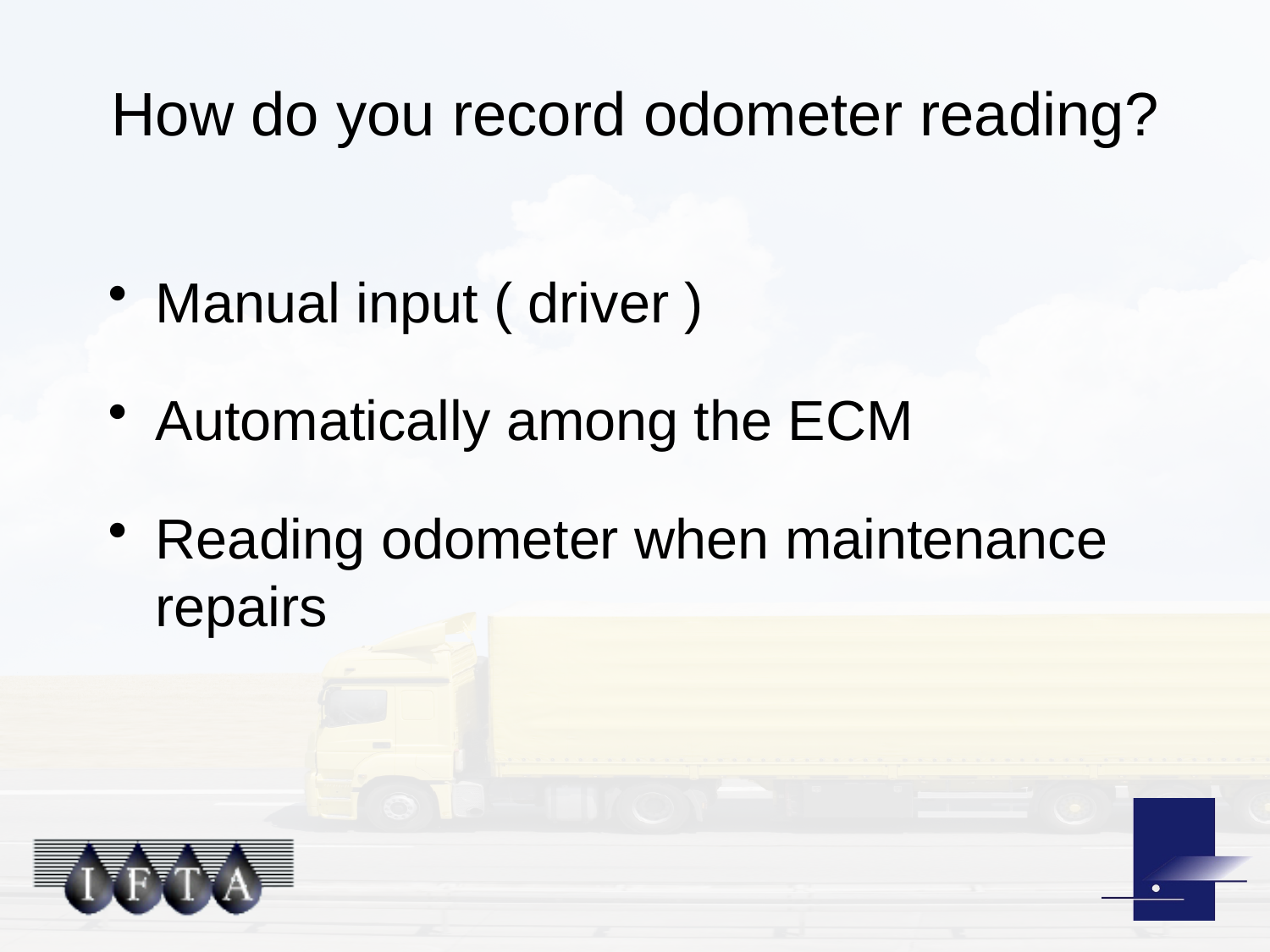

# How do you record odometer reading?
Manual input ( driver )

Automatically among the ECM

Reading odometer when maintenance repairs